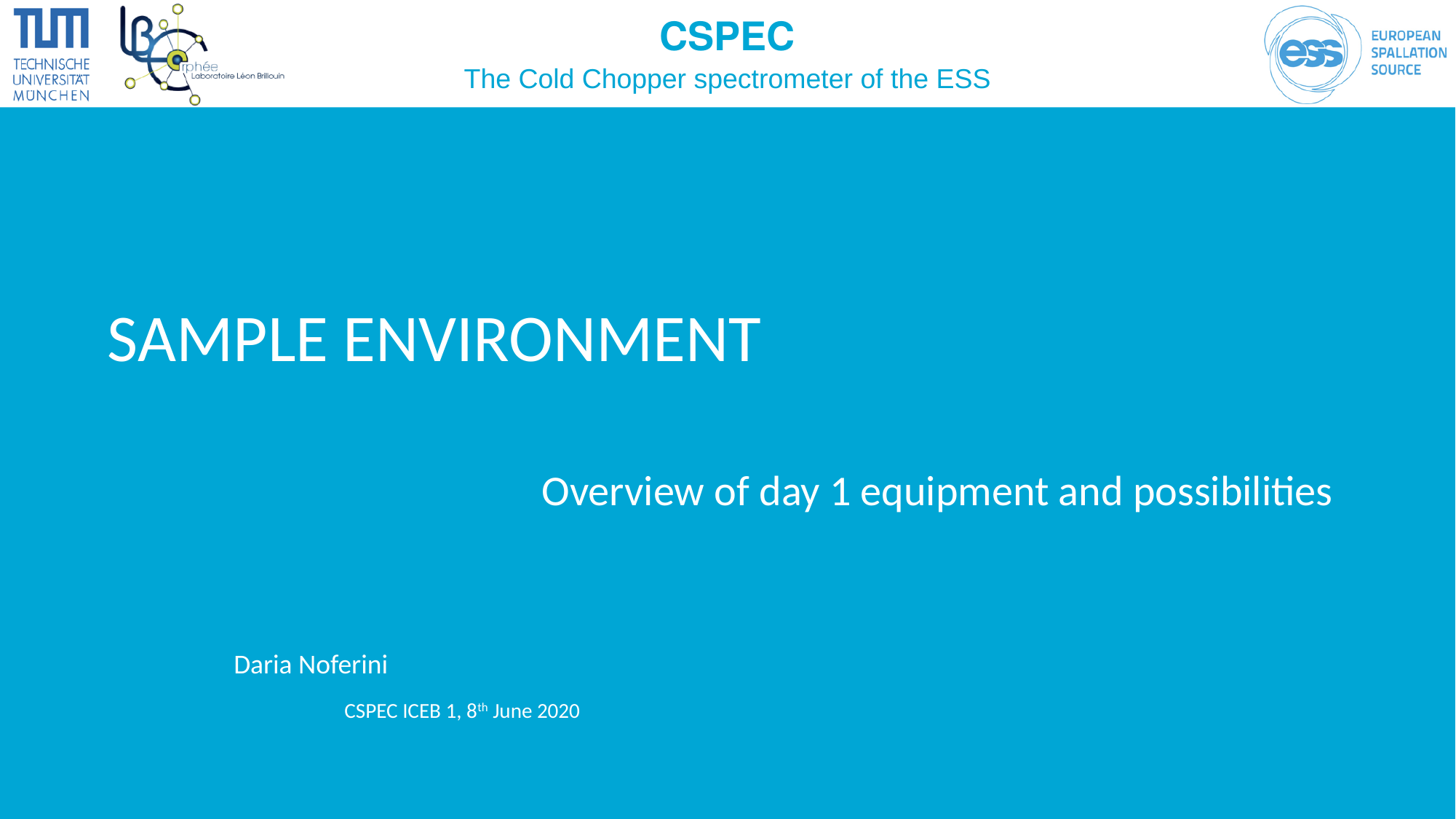

SAMPLE ENVIRONMENT
Overview of day 1 equipment and possibilities
Daria Noferini
CSPEC ICEB 1, 8th June 2020